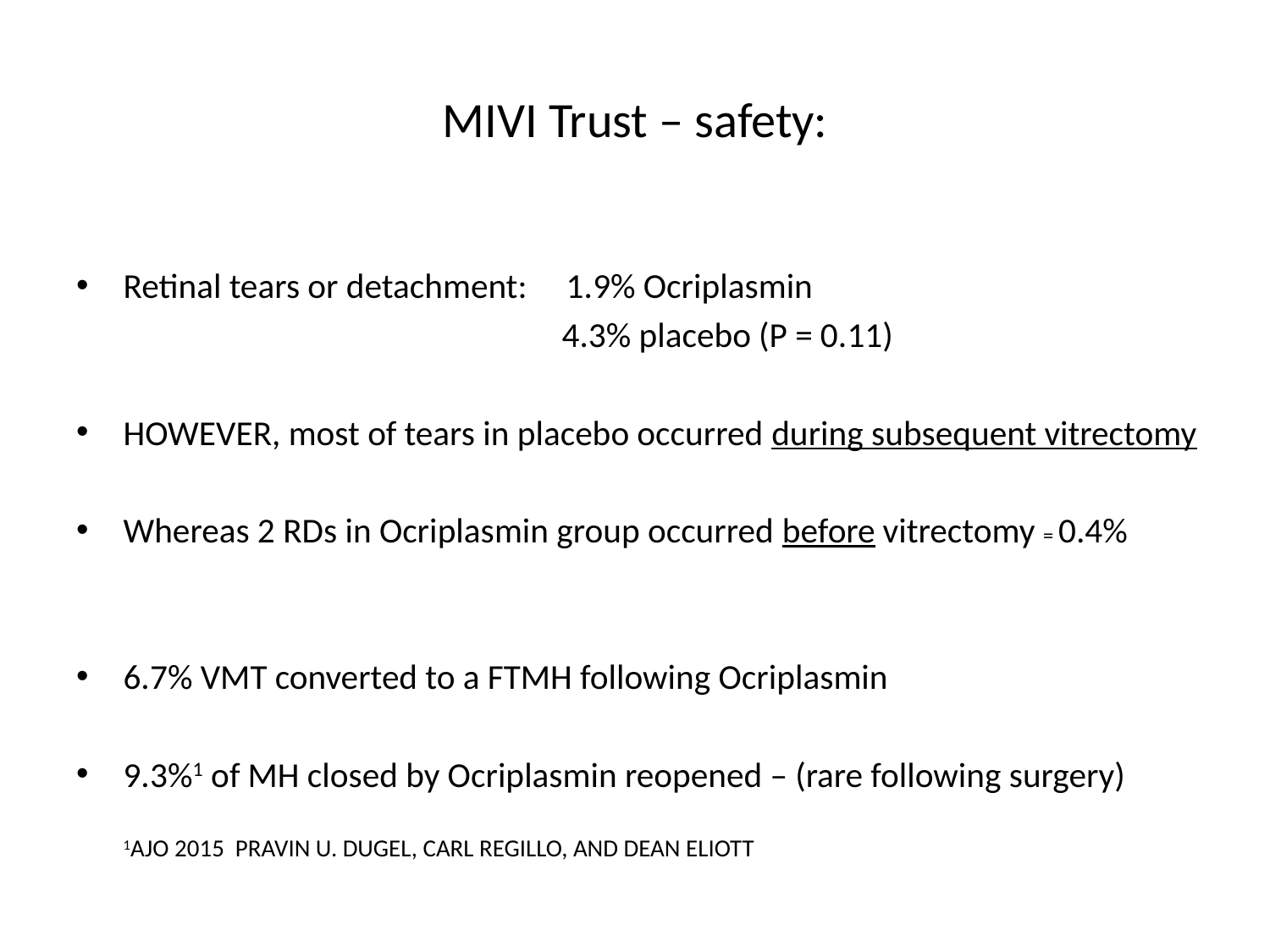

# MIVI Trust – safety:
Retinal tears or detachment:     1.9% Ocriplasmin
                                                              4.3% placebo (P = 0.11)

HOWEVER, most of tears in placebo occurred during subsequent vitrectomy

Whereas 2 RDs in Ocriplasmin group occurred before vitrectomy = 0.4%

6.7% VMT converted to a FTMH following Ocriplasmin

9.3%1 of MH closed by Ocriplasmin reopened – (rare following surgery)

									1AJO 2015  PRAVIN U. DUGEL, CARL REGILLO, AND DEAN ELIOTT